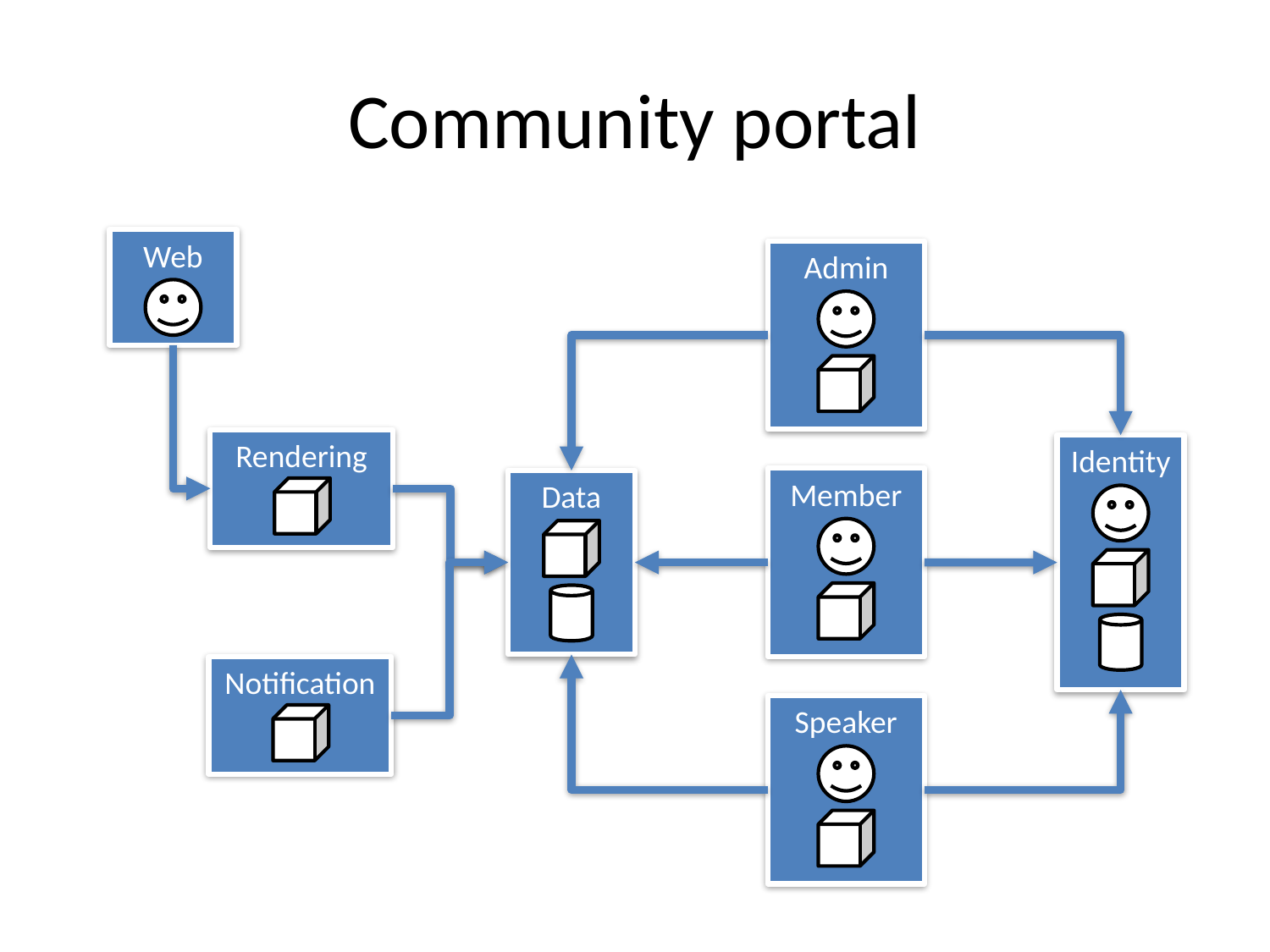

# Community portal
Web

Admin

Rendering

Identity

Member

Data

Notification

Speaker